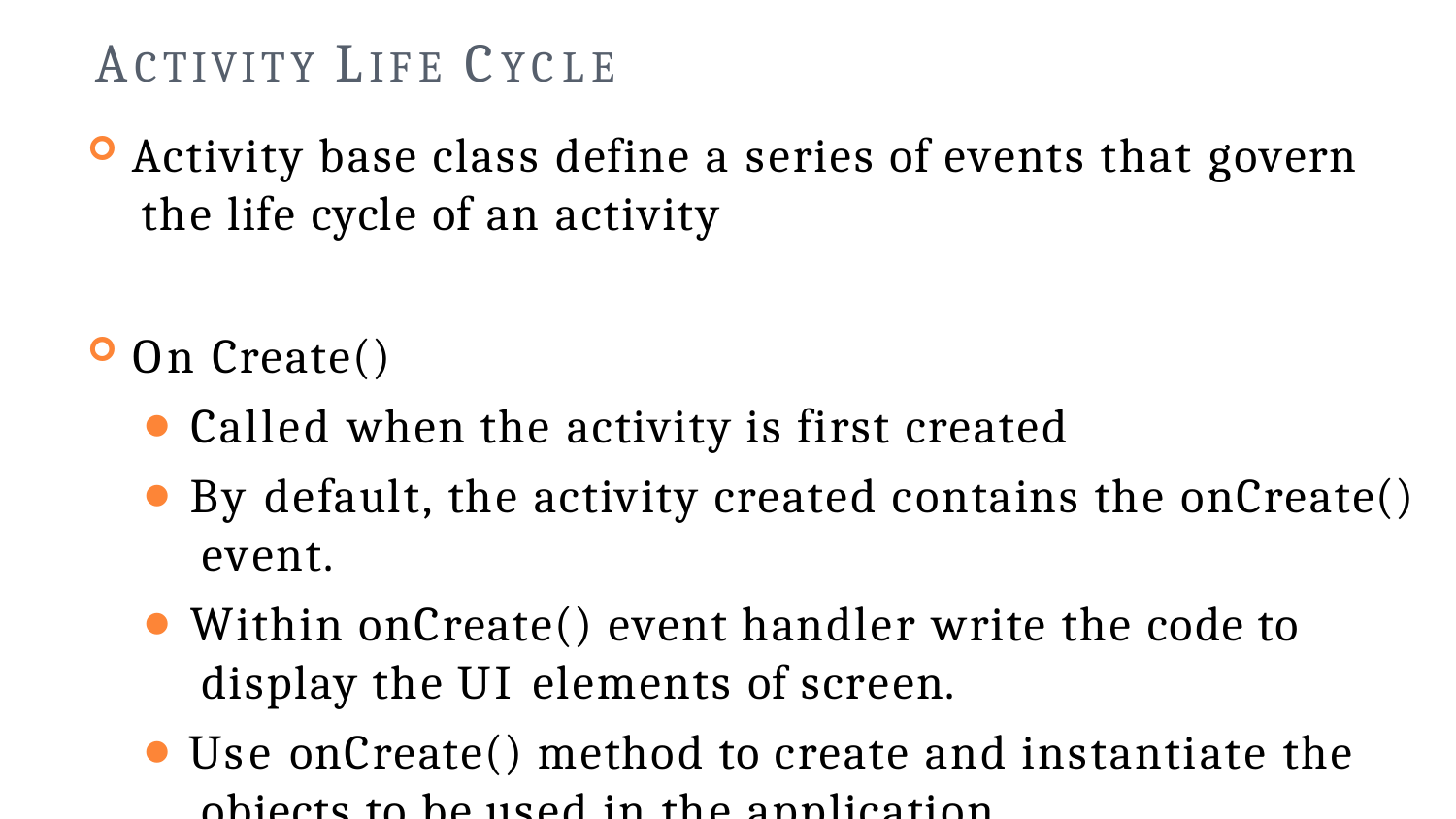

# ACTIVITY LIFE CYCLE
Activity base class define a series of events that govern  the life cycle of an activity

On Create()
Called when the activity is first created
By default, the activity created contains the onCreate()  event.
Within onCreate() event handler write the code to  display the UI elements of screen.
Use onCreate() method to create and instantiate the  objects to be used in the application